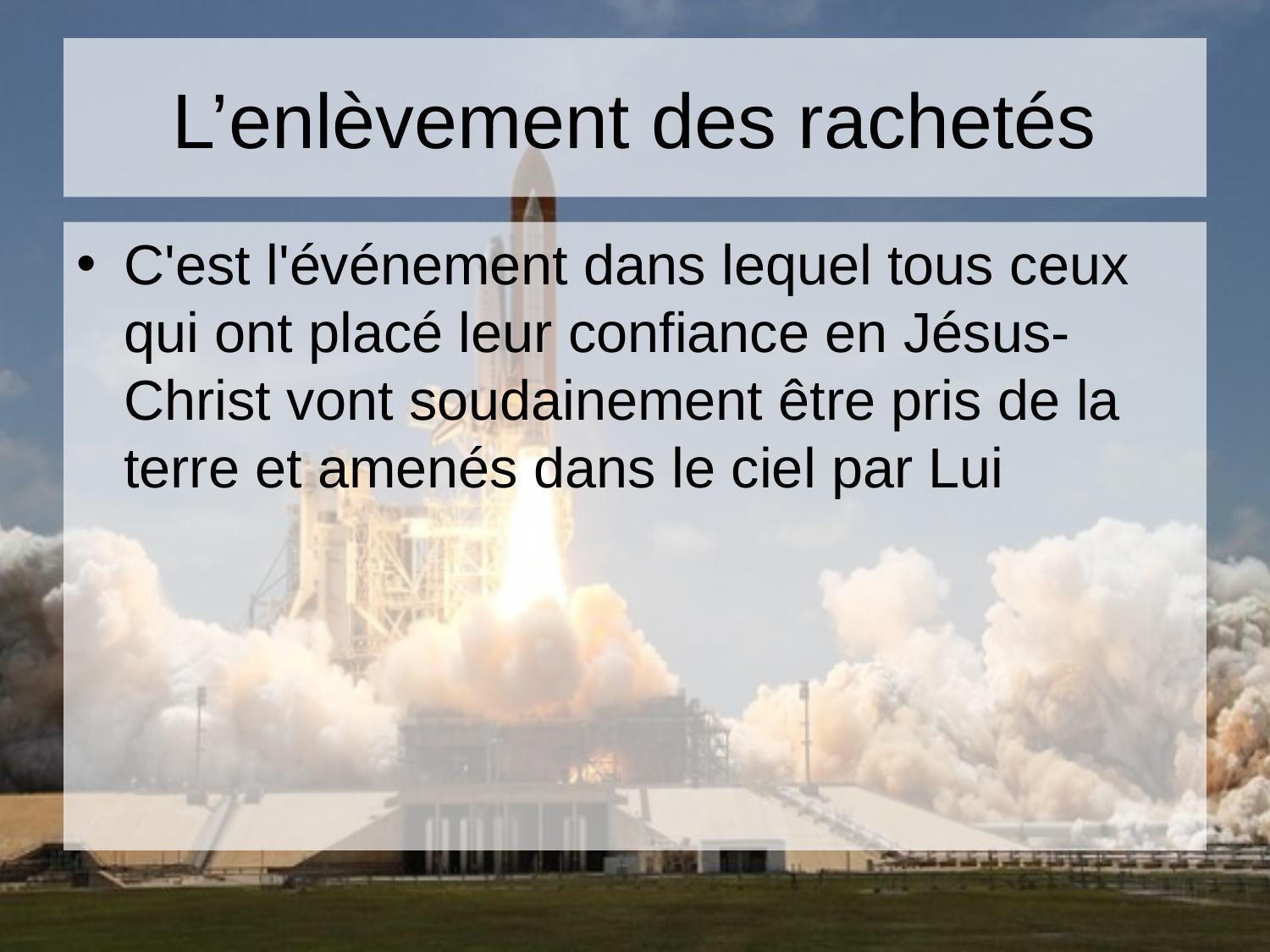

# L’enlèvement des rachetés
C'est l'événement dans lequel tous ceux qui ont placé leur confiance en Jésus-Christ vont soudainement être pris de la terre et amenés dans le ciel par Lui